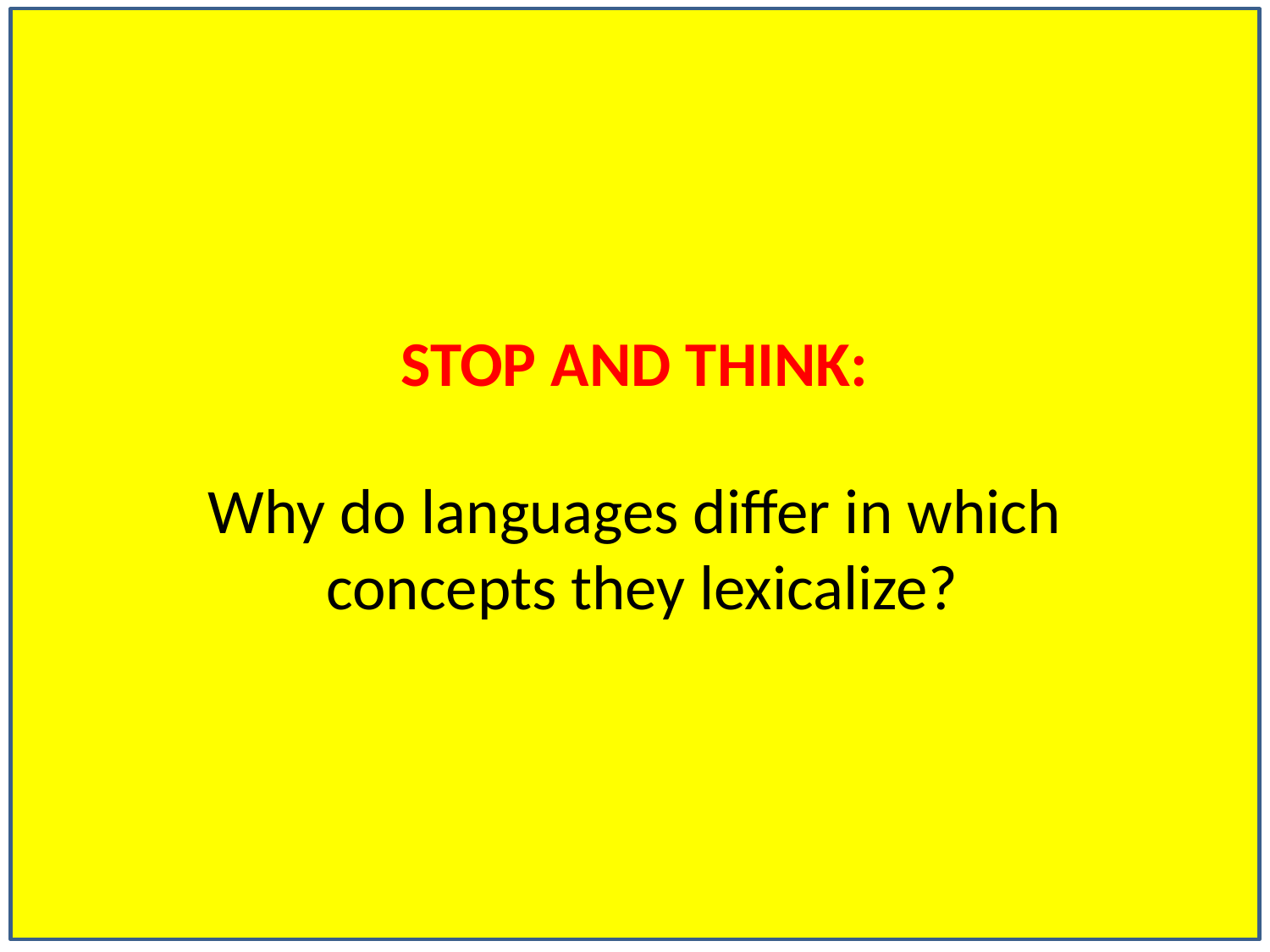

STOP AND THINK:

Why do languages differ in which
 concepts they lexicalize?